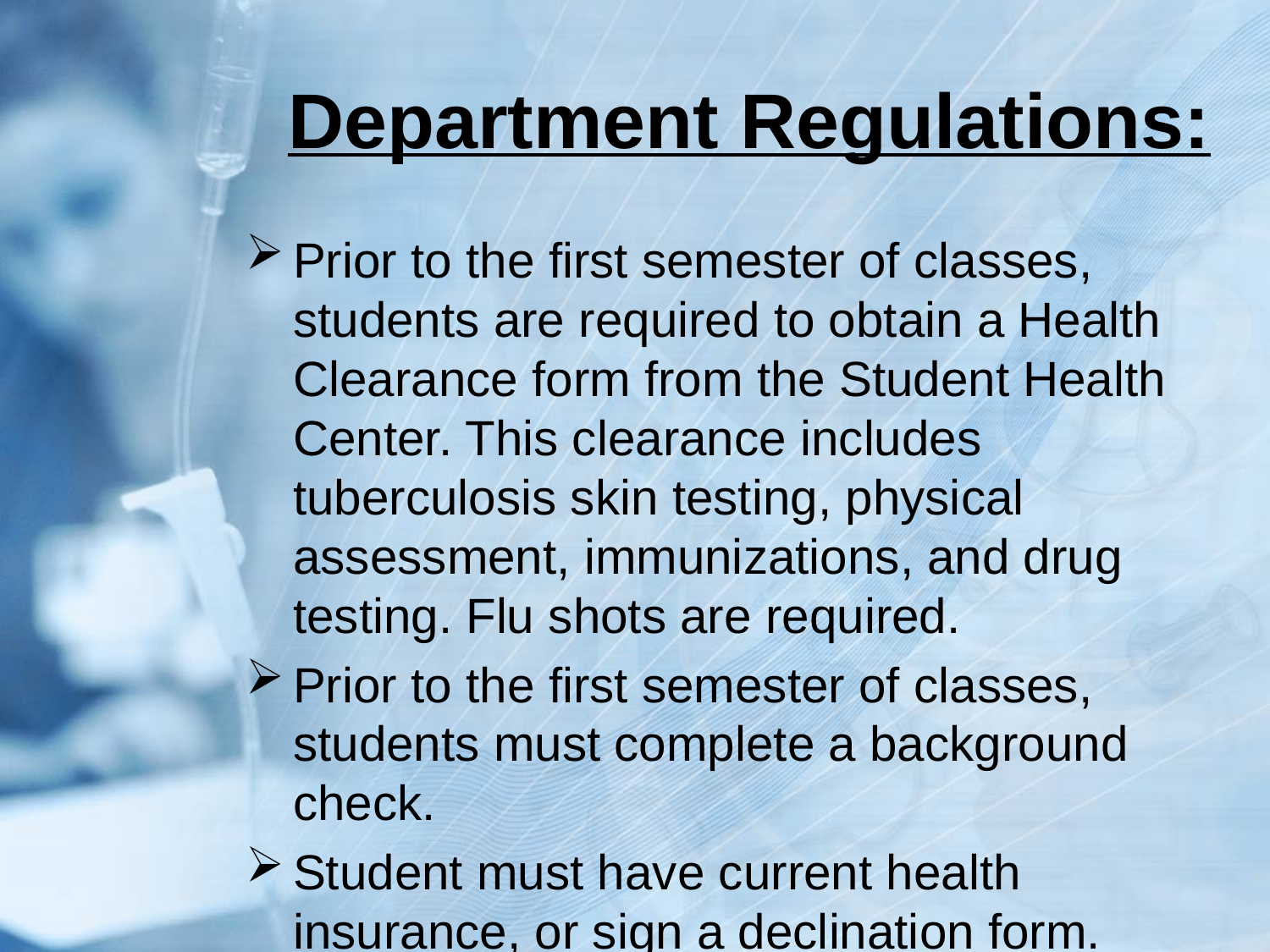

# Department Regulations:
Prior to the first semester of classes, students are required to obtain a Health Clearance form from the Student Health Center. This clearance includes tuberculosis skin testing, physical assessment, immunizations, and drug testing. Flu shots are required.
Prior to the first semester of classes, students must complete a background check.
Student must have current health insurance, or sign a declination form.